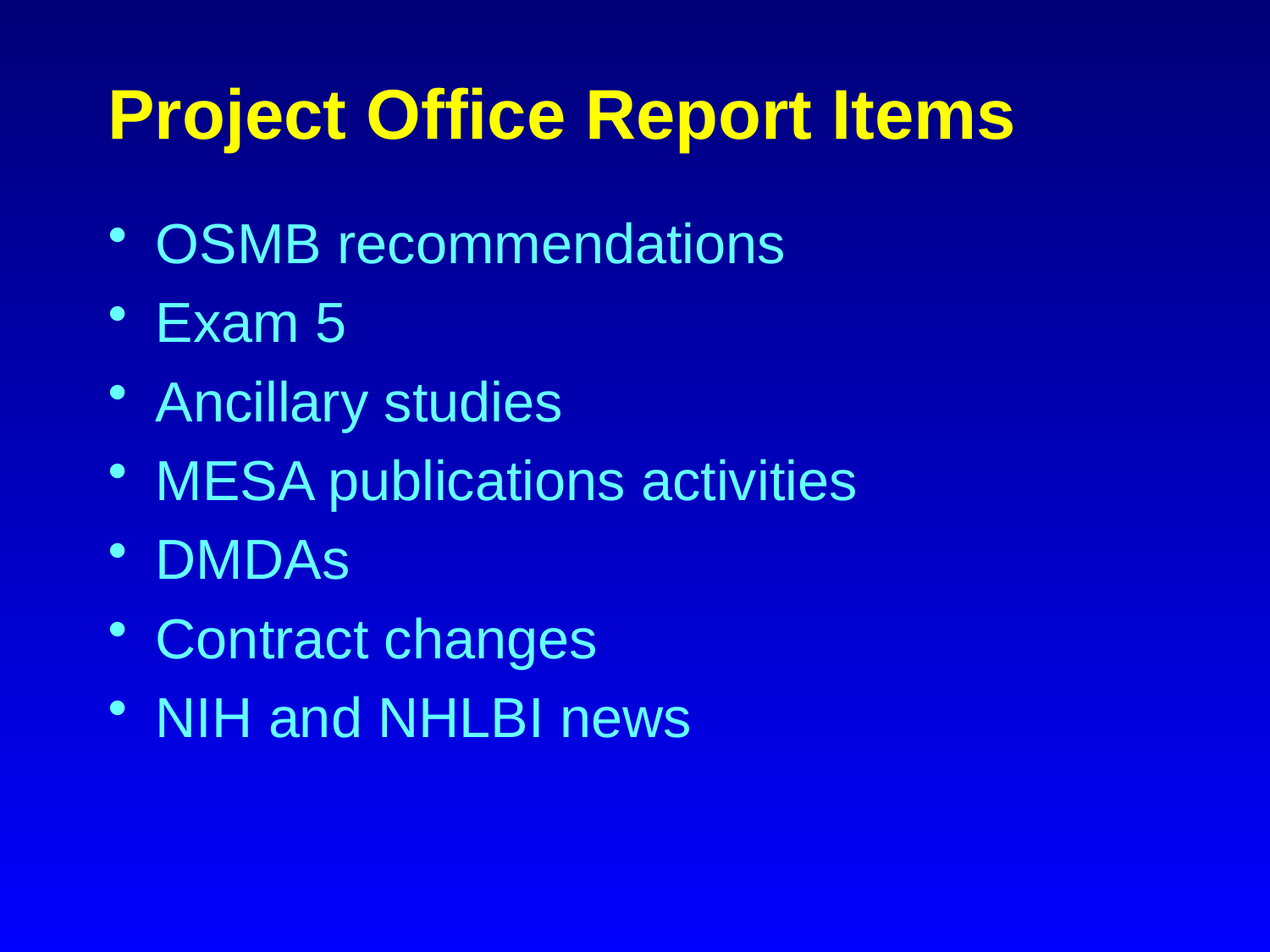

# Project Office Report Items
OSMB recommendations
Exam 5
Ancillary studies
MESA publications activities
DMDAs
Contract changes
NIH and NHLBI news